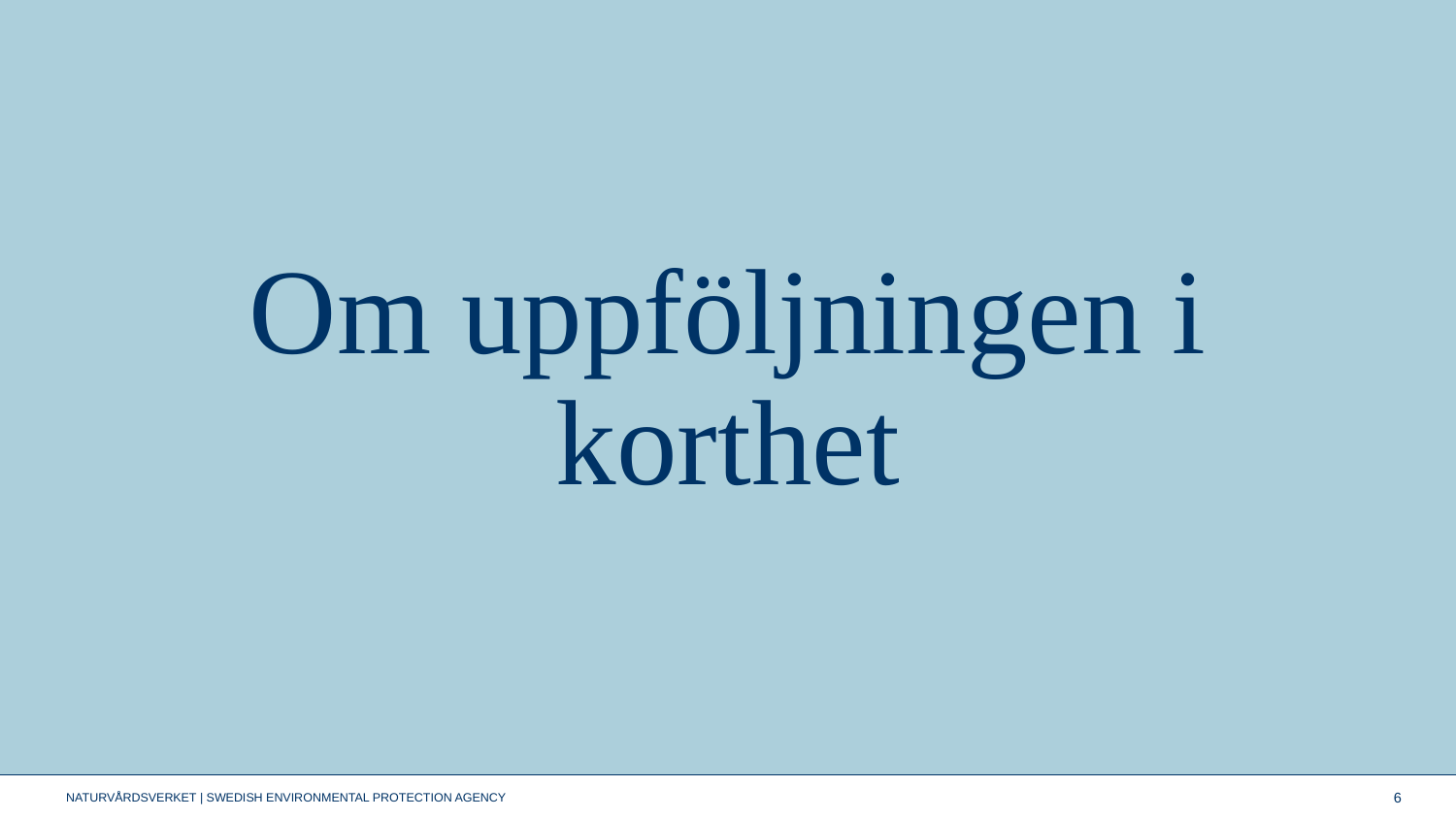

# Om uppföljningen i korthet
6
NATURVÅRDSVERKET | SWEDISH ENVIRONMENTAL PROTECTION AGENCY